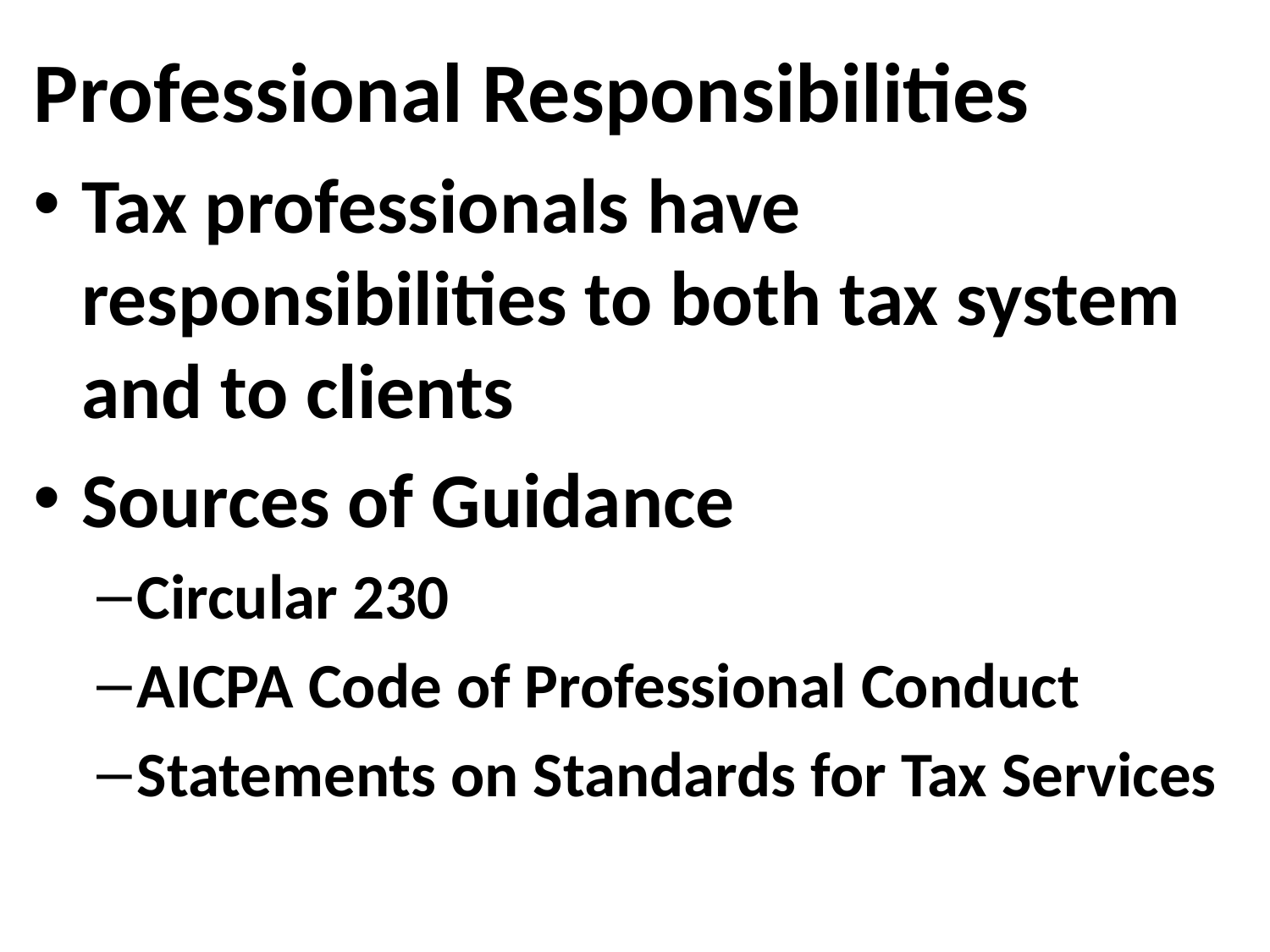

Professional Responsibilities
Tax professionals have responsibilities to both tax system and to clients
Sources of Guidance
Circular 230
AICPA Code of Professional Conduct
Statements on Standards for Tax Services